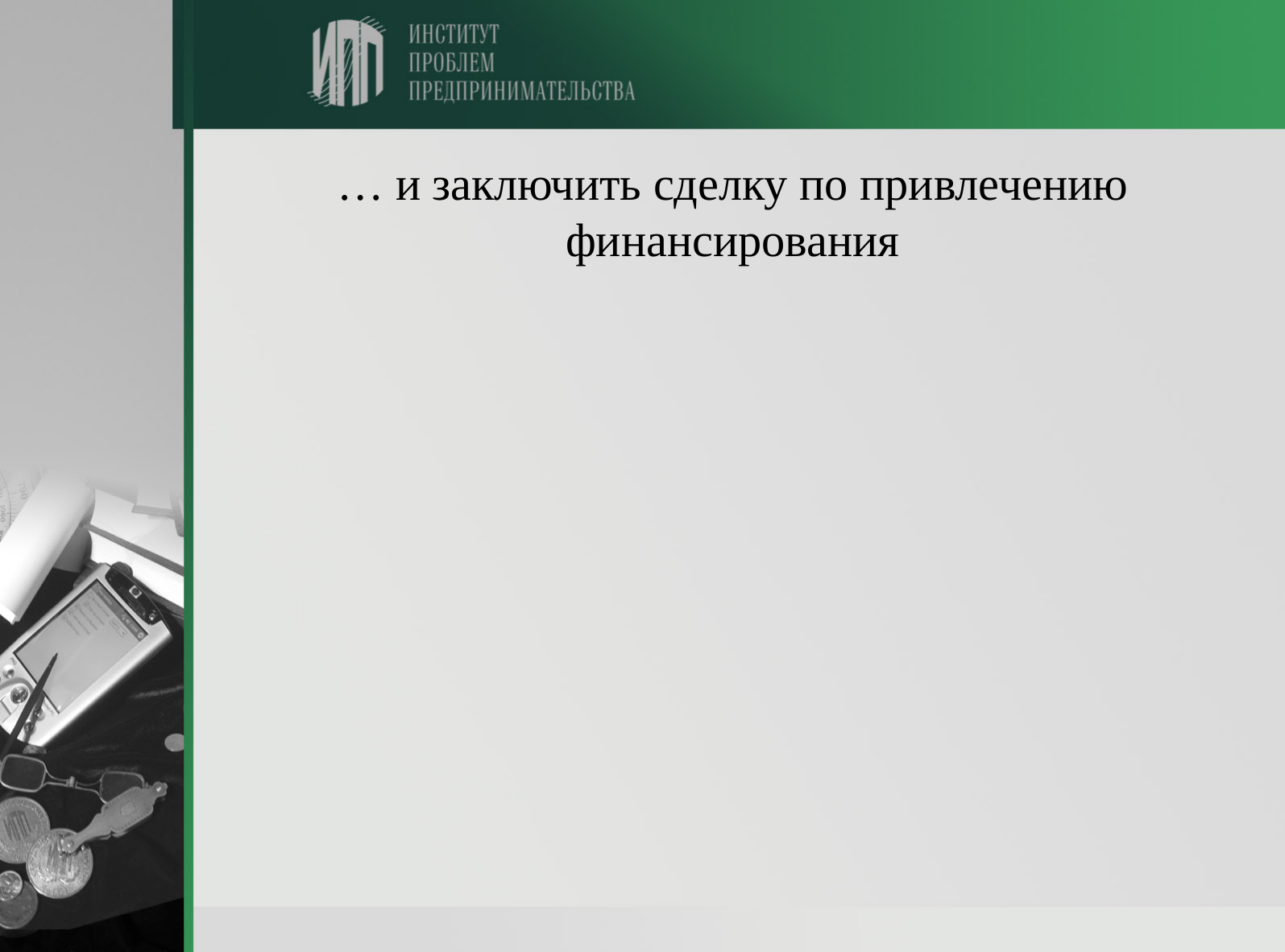

# … и заключить сделку по привлечению финансирования